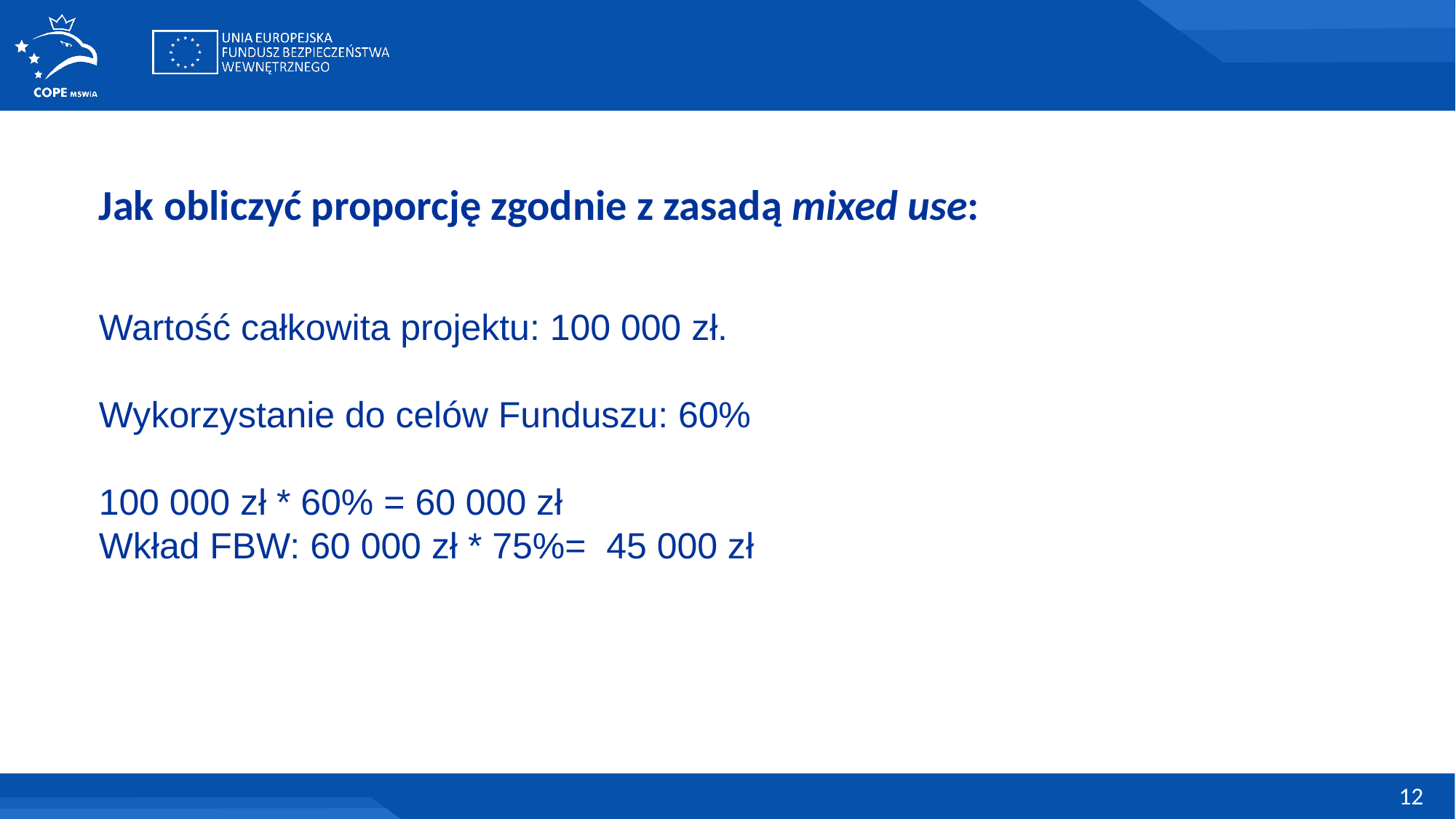

# Jak obliczyć proporcję zgodnie z zasadą mixed use:

Wartość całkowita projektu: 100 000 zł.

Wykorzystanie do celów Funduszu: 60%

100 000 zł * 60% = 60 000 zł
Wkład FBW: 60 000 zł * 75%=  45 000 zł

12